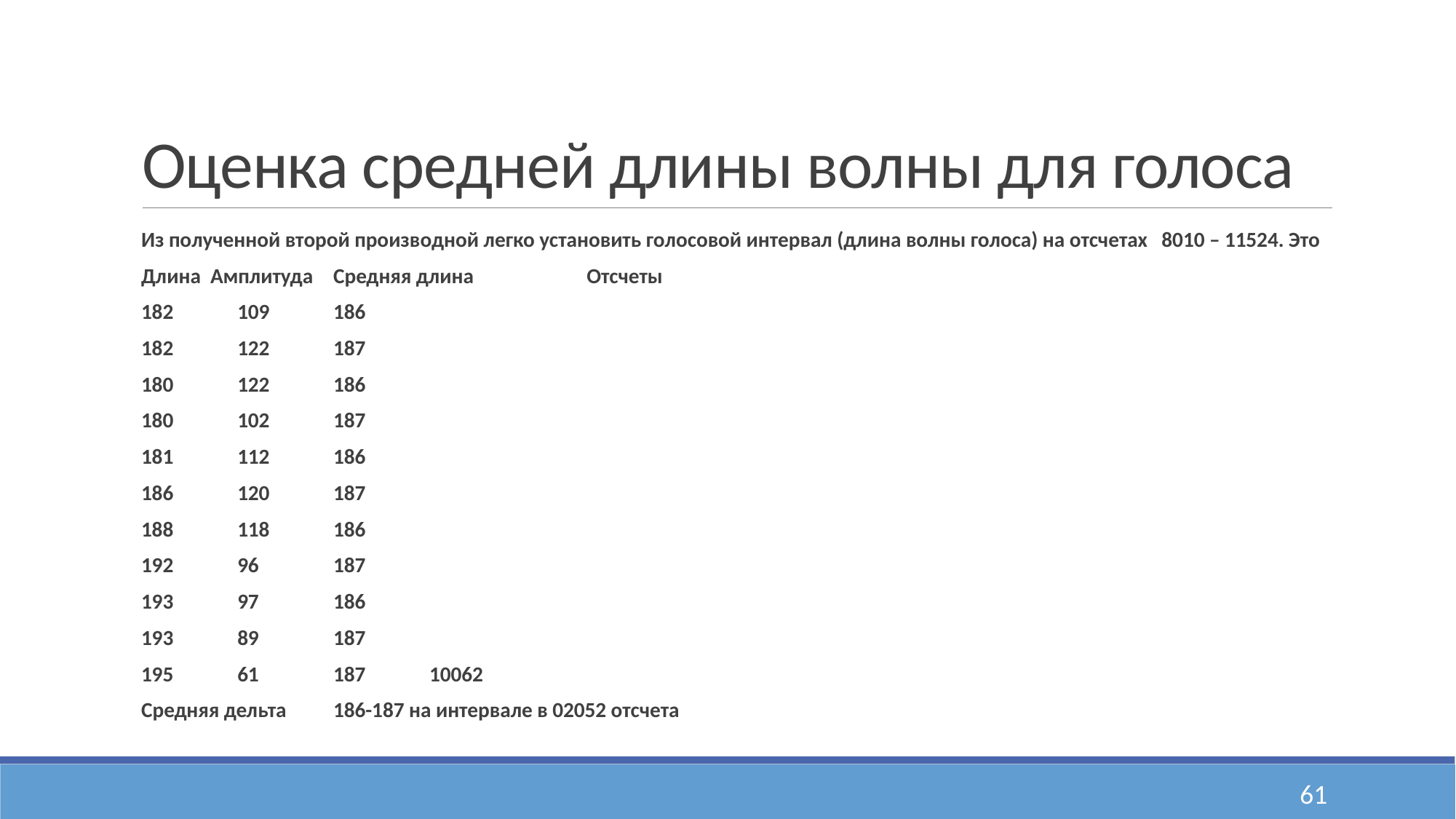

# Оценка средней длины волны для голоса
Из полученной второй производной легко установить голосовой интервал (длина волны голоса) на отсчетах   8010 – 11524. Это
Длина  Амплитуда  			Средняя длина	             Отсчеты
182	109					186
182	122					187
180	122					186
180	102					187
181	112					186
186	120					187
188	118					186
192	96					187
193	97					186
193	89					187
195	61					187		10062
Средняя дельта  	186-187 на интервале в 02052 отсчета
61